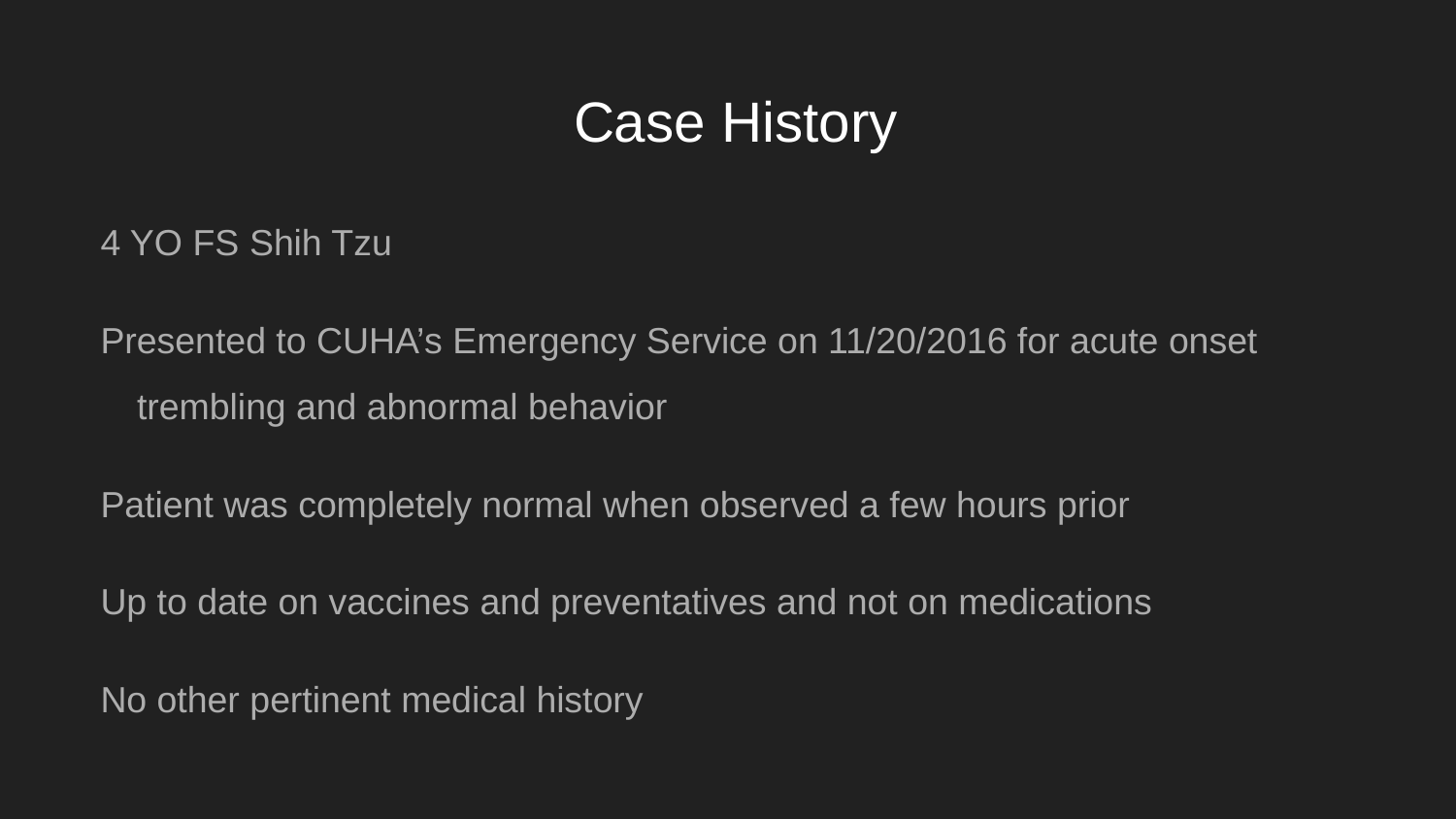

# Case History
4 YO FS Shih Tzu
Presented to CUHA’s Emergency Service on 11/20/2016 for acute onset trembling and abnormal behavior
Patient was completely normal when observed a few hours prior
Up to date on vaccines and preventatives and not on medications
No other pertinent medical history